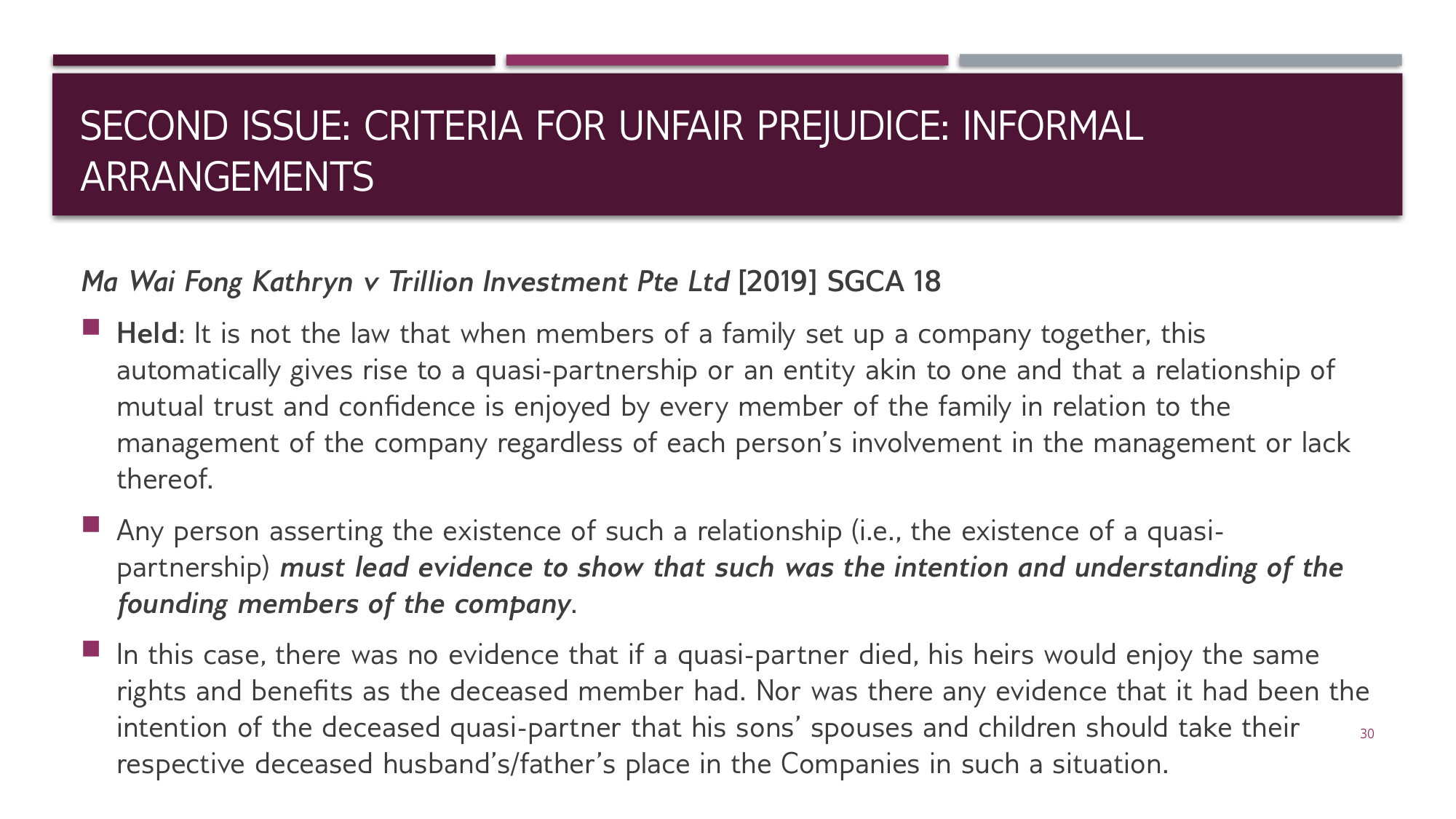

# SECOND ISSUE: Criteria for unfair PREJUDICE: INFORMAL ARRANGEMENTS
Ma Wai Fong Kathryn v Trillion Investment Pte Ltd [2019] SGCA 18
Held: It is not the law that when members of a family set up a company together, this automatically gives rise to a quasi-partnership or an entity akin to one and that a relationship of mutual trust and confidence is enjoyed by every member of the family in relation to the management of the company regardless of each person’s involvement in the management or lack thereof.
Any person asserting the existence of such a relationship (i.e., the existence of a quasi-partnership) must lead evidence to show that such was the intention and understanding of the founding members of the company.
In this case, there was no evidence that if a quasi-partner died, his heirs would enjoy the same rights and benefits as the deceased member had. Nor was there any evidence that it had been the intention of the deceased quasi-partner that his sons’ spouses and children should take their respective deceased husband’s/father’s place in the Companies in such a situation.
30